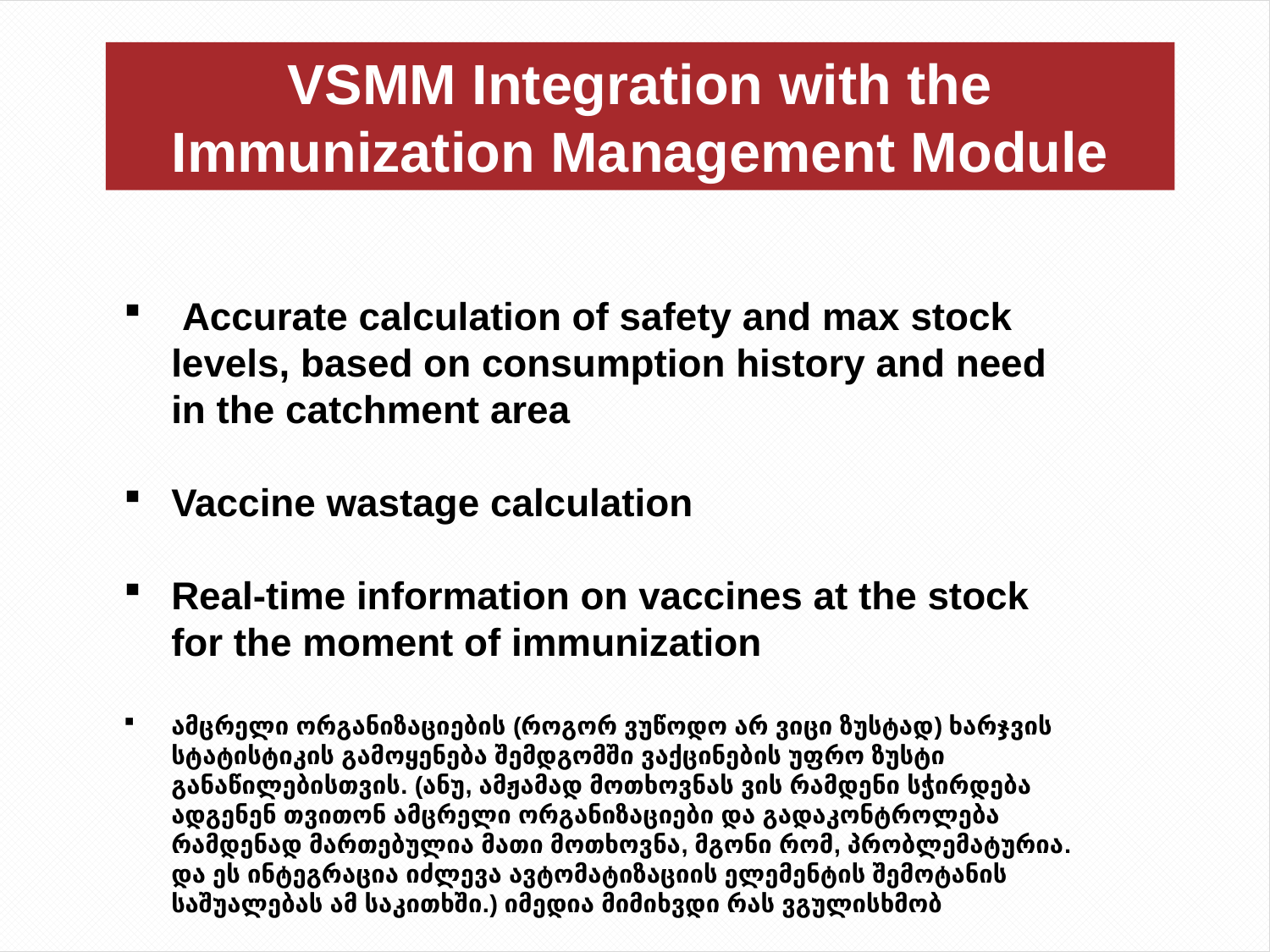

VSMM Integration with the Immunization Management Module
 Accurate calculation of safety and max stock levels, based on consumption history and need in the catchment area

Vaccine wastage calculation

Real-time information on vaccines at the stock for the moment of immunization

ამცრელი ორგანიზაციების (როგორ ვუწოდო არ ვიცი ზუსტად) ხარჯვის სტატისტიკის გამოყენება შემდგომში ვაქცინების უფრო ზუსტი განაწილებისთვის. (ანუ, ამჟამად მოთხოვნას ვის რამდენი სჭირდება ადგენენ თვითონ ამცრელი ორგანიზაციები და გადაკონტროლება რამდენად მართებულია მათი მოთხოვნა, მგონი რომ, პრობლემატურია. და ეს ინტეგრაცია იძლევა ავტომატიზაციის ელემენტის შემოტანის  საშუალებას ამ საკითხში.) იმედია მიმიხვდი რას ვგულისხმობ